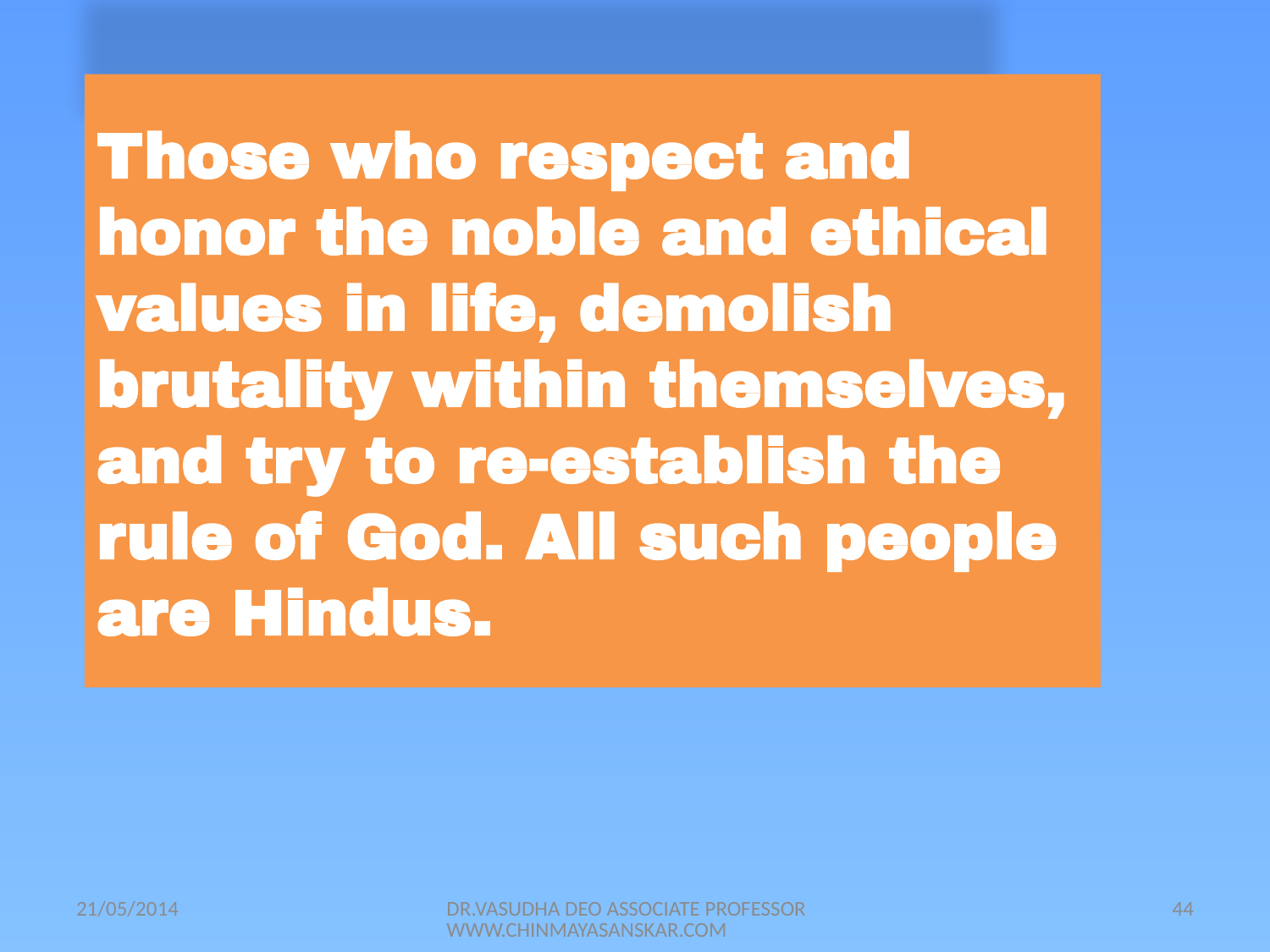

Those who respect and honor the noble and ethical values in life, demolish brutality within themselves, and try to re-establish the rule of God. All such people are Hindus.
21/05/2014
DR.VASUDHA DEO ASSOCIATE PROFESSOR WWW.CHINMAYASANSKAR.COM
44